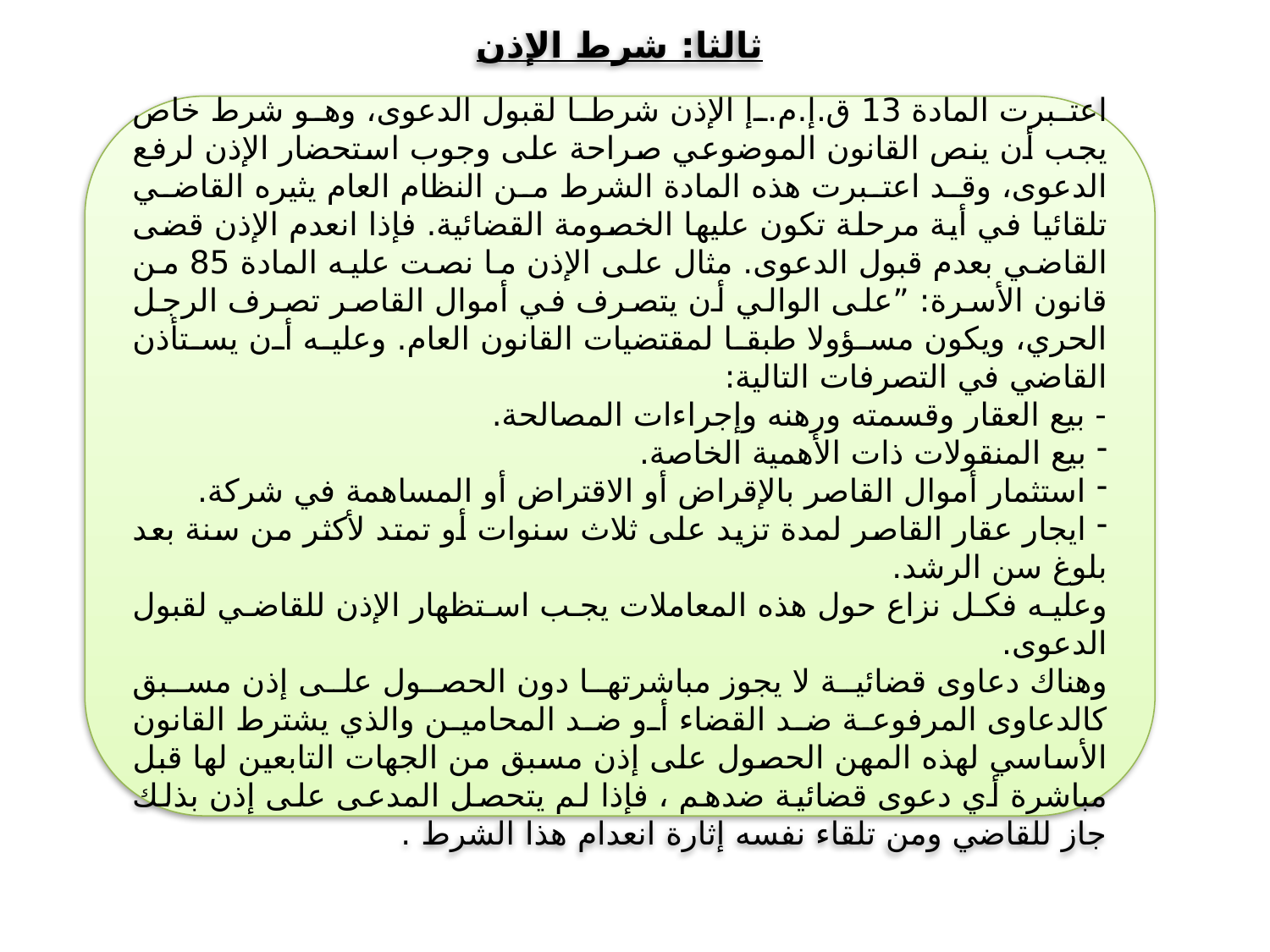

ثالثا: شرط الإذن

اعتبرت المادة 13 ق.إ.م.إ الإذن شرطا لقبول الدعوى، وهو شرط خاص يجب أن ينص القانون الموضوعي صراحة على وجوب استحضار الإذن لرفع الدعوى، وقد اعتبرت هذه المادة الشرط من النظام العام يثيره القاضي تلقائيا في أية مرحلة تكون عليها الخصومة القضائية. فإذا انعدم الإذن قضى القاضي بعدم قبول الدعوى. مثال على الإذن ما نصت عليه المادة 85 من قانون الأسرة: ”على الوالي أن يتصرف في أموال القاصر تصرف الرجل الحري، ويكون مسؤولا طبقا لمقتضيات القانون العام. وعليه أن يستأذن القاضي في التصرفات التالية:
- بيع العقار وقسمته ورهنه وإجراءات المصالحة.
 بيع المنقولات ذات الأهمية الخاصة.
 استثمار أموال القاصر بالإقراض أو الاقتراض أو المساهمة في شركة.
 ايجار عقار القاصر لمدة تزيد على ثلاث سنوات أو تمتد لأكثر من سنة بعد بلوغ سن الرشد.
وعليه فكل نزاع حول هذه المعاملات يجب استظهار الإذن للقاضي لقبول الدعوى.
وهناك دعاوى قضائية لا يجوز مباشرتها دون الحصول على إذن مسبق كالدعاوى المرفوعة ضد القضاء أو ضد المحامين والذي يشترط القانون الأساسي لهذه المهن الحصول على إذن مسبق من الجهات التابعين لها قبل مباشرة أي دعوى قضائية ضدهم ، فإذا لم يتحصل المدعى على إذن بذلك جاز للقاضي ومن تلقاء نفسه إثارة انعدام هذا الشرط .